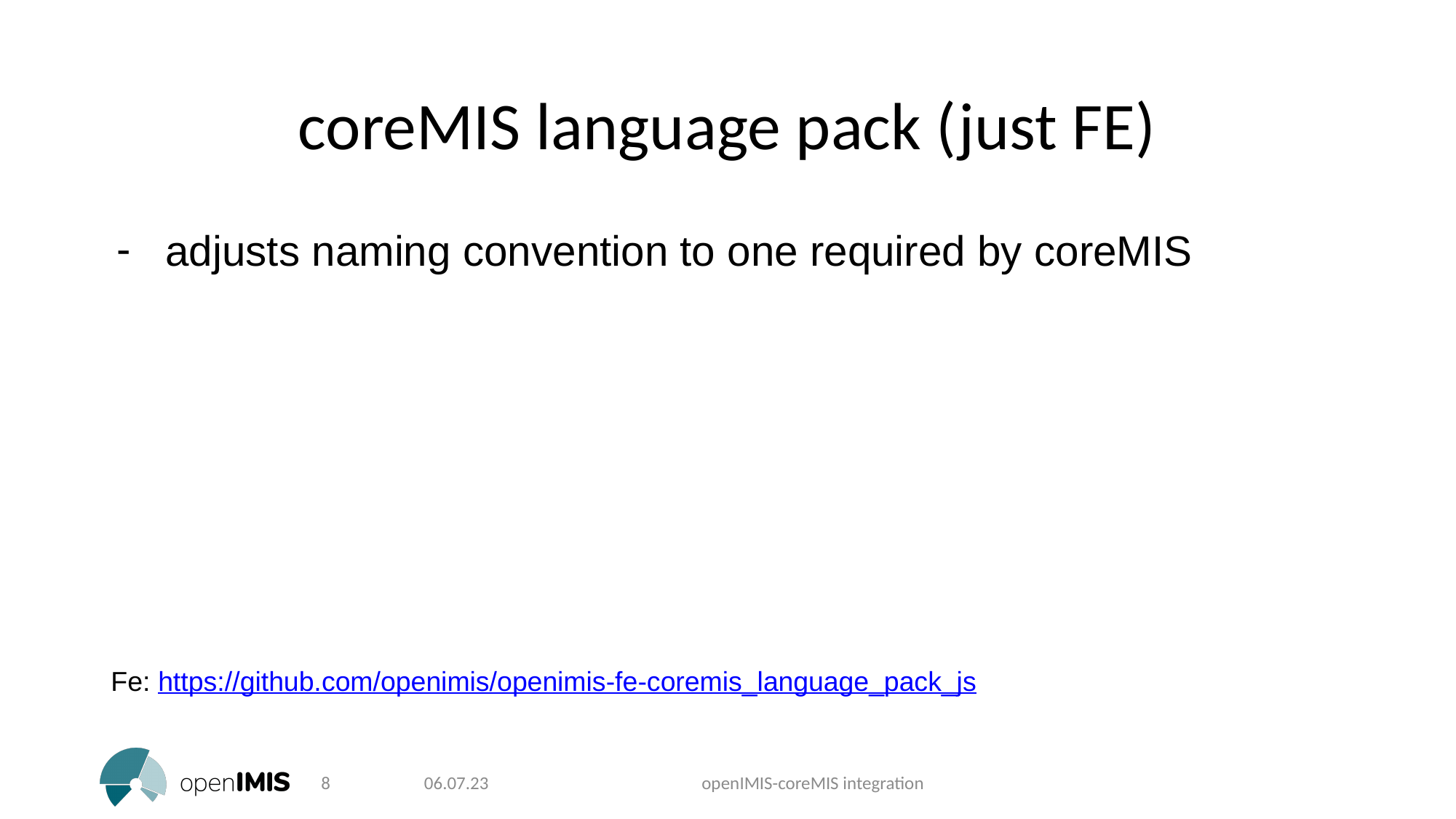

coreMIS language pack (just FE)
adjusts naming convention to one required by coreMIS

Fe: https://github.com/openimis/openimis-fe-coremis_language_pack_js

8
06.07.23
openIMIS-coreMIS integration